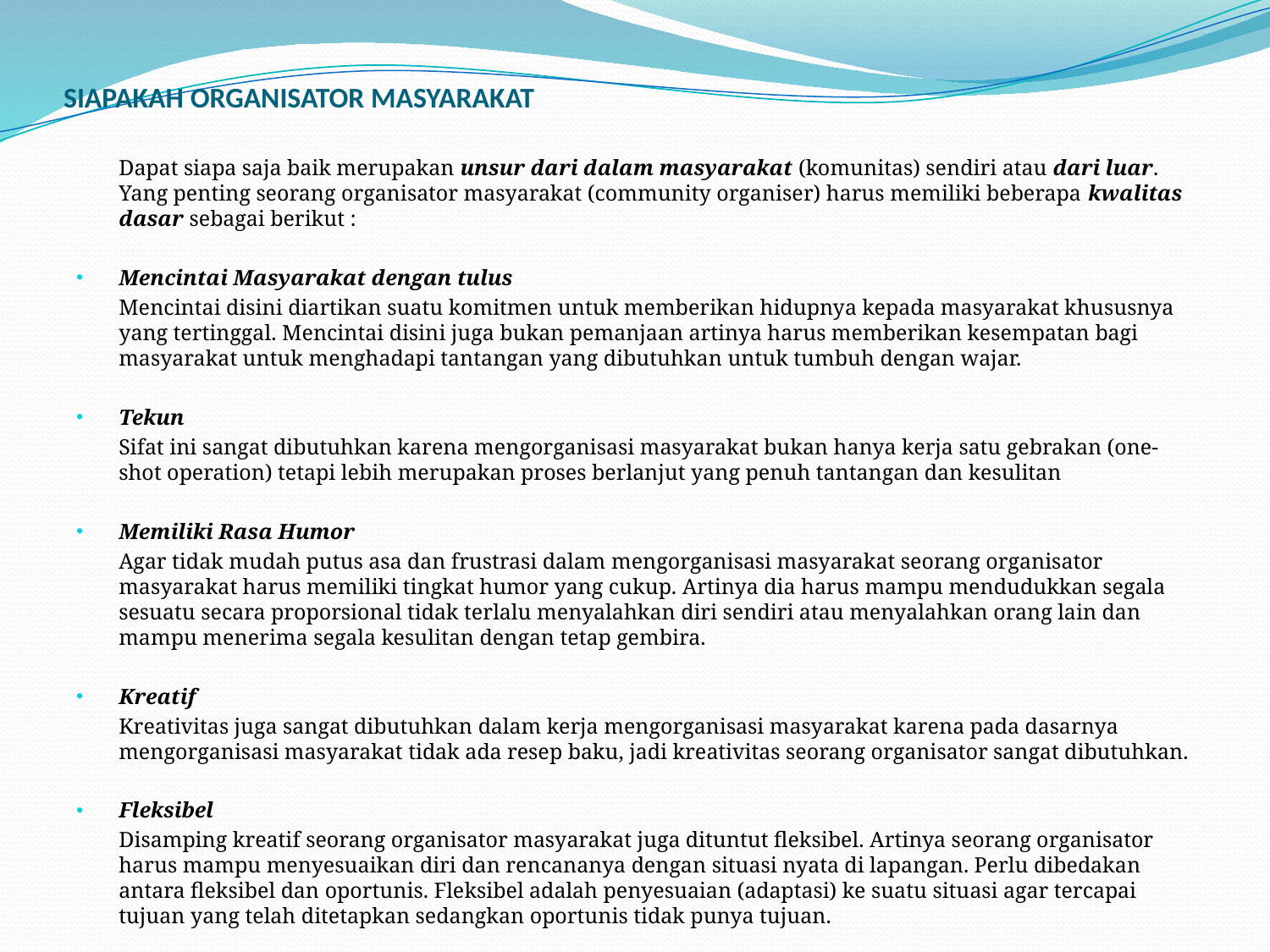

# SIAPAKAH ORGANISATOR MASYARAKAT
	Dapat siapa saja baik merupakan unsur dari dalam masyarakat (komunitas) sendiri atau dari luar. Yang penting seorang organisator masyarakat (community organiser) harus memiliki beberapa kwalitas dasar sebagai berikut :

Mencintai Masyarakat dengan tulus
	Mencintai disini diartikan suatu komitmen untuk memberikan hidupnya kepada masyarakat khususnya yang tertinggal. Mencintai disini juga bukan pemanjaan artinya harus memberikan kesempatan bagi masyarakat untuk menghadapi tantangan yang dibutuhkan untuk tumbuh dengan wajar.

Tekun
	Sifat ini sangat dibutuhkan karena mengorganisasi masyarakat bukan hanya kerja satu gebrakan (one-shot operation) tetapi lebih merupakan proses berlanjut yang penuh tantangan dan kesulitan

Memiliki Rasa Humor
	Agar tidak mudah putus asa dan frustrasi dalam mengorganisasi masyarakat seorang organisator masyarakat harus memiliki tingkat humor yang cukup. Artinya dia harus mampu mendudukkan segala sesuatu secara proporsional tidak terlalu menyalahkan diri sendiri atau menyalahkan orang lain dan mampu menerima segala kesulitan dengan tetap gembira.

Kreatif
	Kreativitas juga sangat dibutuhkan dalam kerja mengorganisasi masyarakat karena pada dasarnya mengorganisasi masyarakat tidak ada resep baku, jadi kreativitas seorang organisator sangat dibutuhkan.

Fleksibel
	Disamping kreatif seorang organisator masyarakat juga dituntut fleksibel. Artinya seorang organisator harus mampu menyesuaikan diri dan rencananya dengan situasi nyata di lapangan. Perlu dibedakan antara fleksibel dan oportunis. Fleksibel adalah penyesuaian (adaptasi) ke suatu situasi agar tercapai tujuan yang telah ditetapkan sedangkan oportunis tidak punya tujuan.